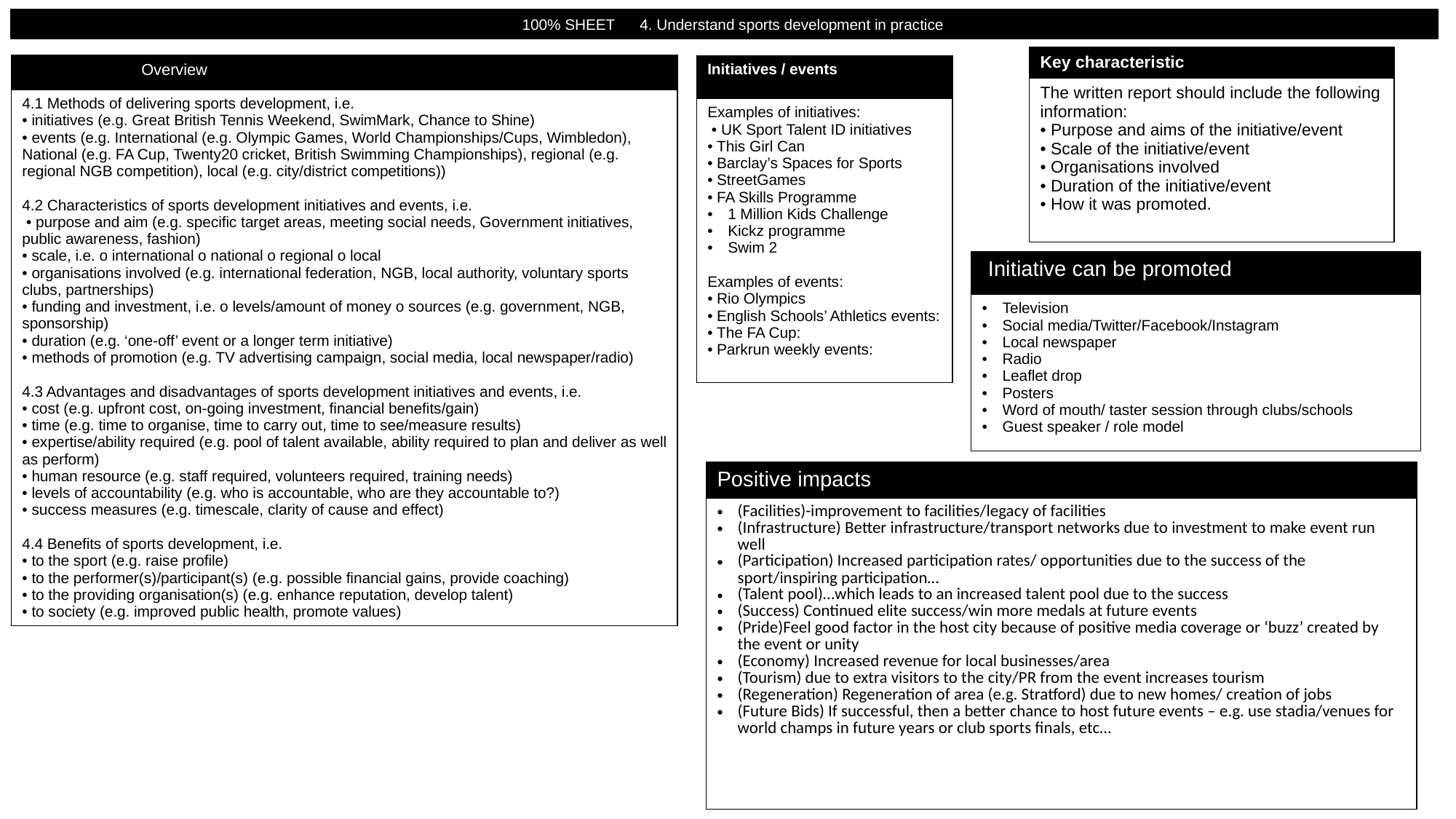

100% SHEET      4. Understand sports development in practice
| Key characteristic |
| --- |
| The written report should include the following information: • Purpose and aims of the initiative/event • Scale of the initiative/event • Organisations involved • Duration of the initiative/event • How it was promoted. |
| Overview |  |
| --- | --- |
| 4.1 Methods of delivering sports development, i.e. • initiatives (e.g. Great British Tennis Weekend, SwimMark, Chance to Shine) • events (e.g. International (e.g. Olympic Games, World Championships/Cups, Wimbledon), National (e.g. FA Cup, Twenty20 cricket, British Swimming Championships), regional (e.g. regional NGB competition), local (e.g. city/district competitions)) 4.2 Characteristics of sports development initiatives and events, i.e. • purpose and aim (e.g. specific target areas, meeting social needs, Government initiatives, public awareness, fashion) • scale, i.e. o international o national o regional o local • organisations involved (e.g. international federation, NGB, local authority, voluntary sports clubs, partnerships) • funding and investment, i.e. o levels/amount of money o sources (e.g. government, NGB, sponsorship) • duration (e.g. ‘one-off’ event or a longer term initiative) • methods of promotion (e.g. TV advertising campaign, social media, local newspaper/radio) 4.3 Advantages and disadvantages of sports development initiatives and events, i.e. • cost (e.g. upfront cost, on-going investment, financial benefits/gain) • time (e.g. time to organise, time to carry out, time to see/measure results) • expertise/ability required (e.g. pool of talent available, ability required to plan and deliver as well as perform) • human resource (e.g. staff required, volunteers required, training needs) • levels of accountability (e.g. who is accountable, who are they accountable to?) • success measures (e.g. timescale, clarity of cause and effect) 4.4 Benefits of sports development, i.e. • to the sport (e.g. raise profile) • to the performer(s)/participant(s) (e.g. possible financial gains, provide coaching) • to the providing organisation(s) (e.g. enhance reputation, develop talent) • to society (e.g. improved public health, promote values) |  |
| Initiatives / events |
| --- |
| Examples of initiatives: • UK Sport Talent ID initiatives • This Girl Can • Barclay’s Spaces for Sports • StreetGames • FA Skills Programme 1 Million Kids Challenge Kickz programme Swim 2 Examples of events: • Rio Olympics • English Schools’ Athletics events: • The FA Cup: • Parkrun weekly events: |
| Initiative can be promoted |
| --- |
| Television Social media/Twitter/Facebook/Instagram Local newspaper Radio Leaflet drop Posters Word of mouth/ taster session through clubs/schools Guest speaker / role model |
| Positive impacts |
| --- |
| (Facilities)-improvement to facilities/legacy of facilities (Infrastructure) Better infrastructure/transport networks due to investment to make event run well (Participation) Increased participation rates/ opportunities due to the success of the sport/inspiring participation… (Talent pool)…which leads to an increased talent pool due to the success (Success) Continued elite success/win more medals at future events (Pride)Feel good factor in the host city because of positive media coverage or ‘buzz’ created by the event or unity (Economy) Increased revenue for local businesses/area (Tourism) due to extra visitors to the city/PR from the event increases tourism (Regeneration) Regeneration of area (e.g. Stratford) due to new homes/ creation of jobs (Future Bids) If successful, then a better chance to host future events – e.g. use stadia/venues for world champs in future years or club sports finals, etc… |